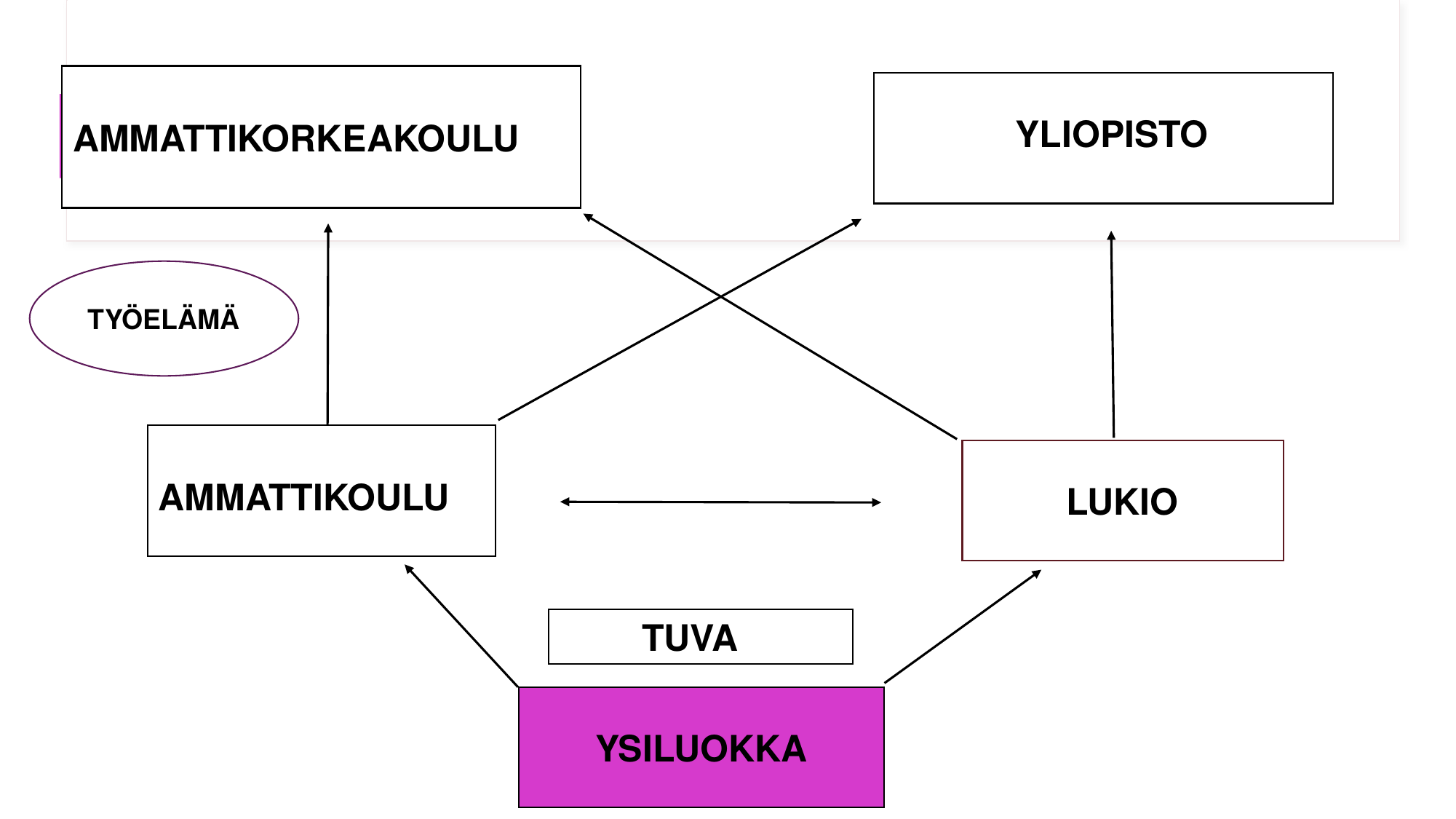

AMMATTIKORKEAKOULU

      YLIOPISTO

TYÖELÄMÄ

AMMATTIKOULU

    LUKIO

   TUVA

YSILUOKKA